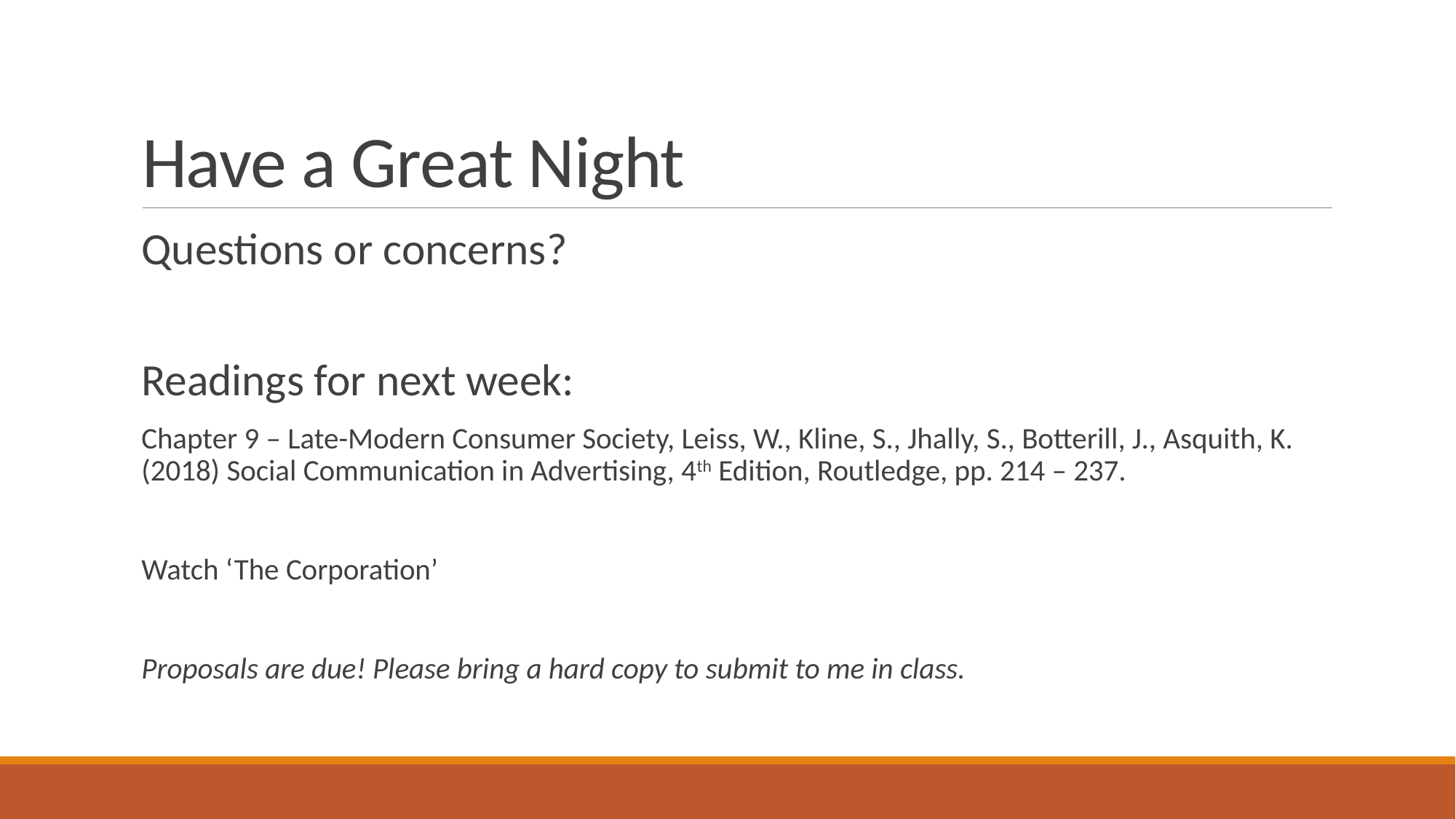

# Have a Great Night
Questions or concerns?

Readings for next week:
Chapter 9 – Late-Modern Consumer Society, Leiss, W., Kline, S., Jhally, S., Botterill, J., Asquith, K. (2018) Social Communication in Advertising, 4th Edition, Routledge, pp. 214 – 237.

Watch ‘The Corporation’

Proposals are due! Please bring a hard copy to submit to me in class.